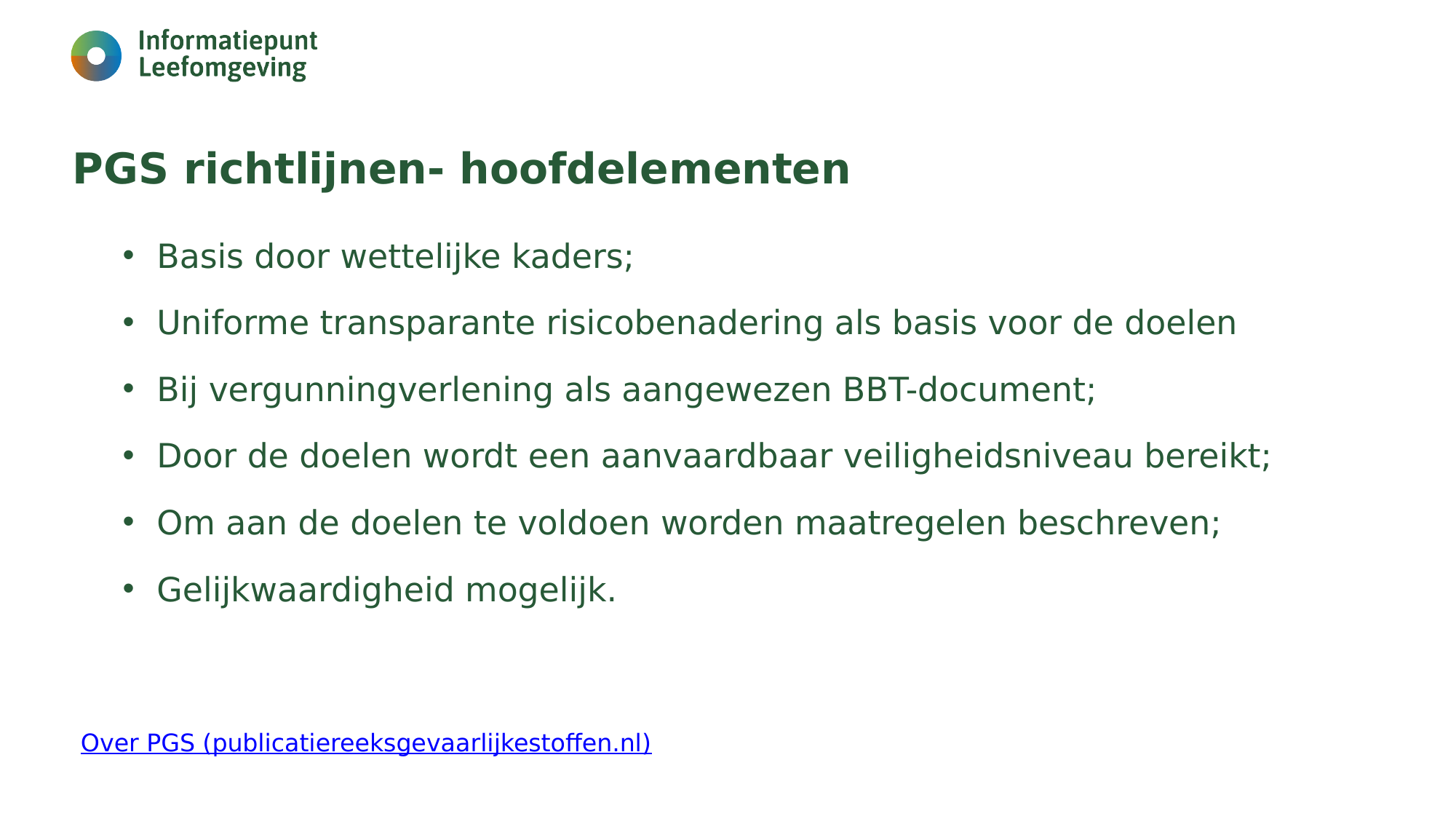

23
PGS richtlijnen- hoofdelementen
Basis door wettelijke kaders;
Uniforme transparante risicobenadering als basis voor de doelen
Bij vergunningverlening als aangewezen BBT-document;
Door de doelen wordt een aanvaardbaar veiligheidsniveau bereikt;
Om aan de doelen te voldoen worden maatregelen beschreven;
Gelijkwaardigheid mogelijk.

Over PGS (publicatiereeksgevaarlijkestoffen.nl)